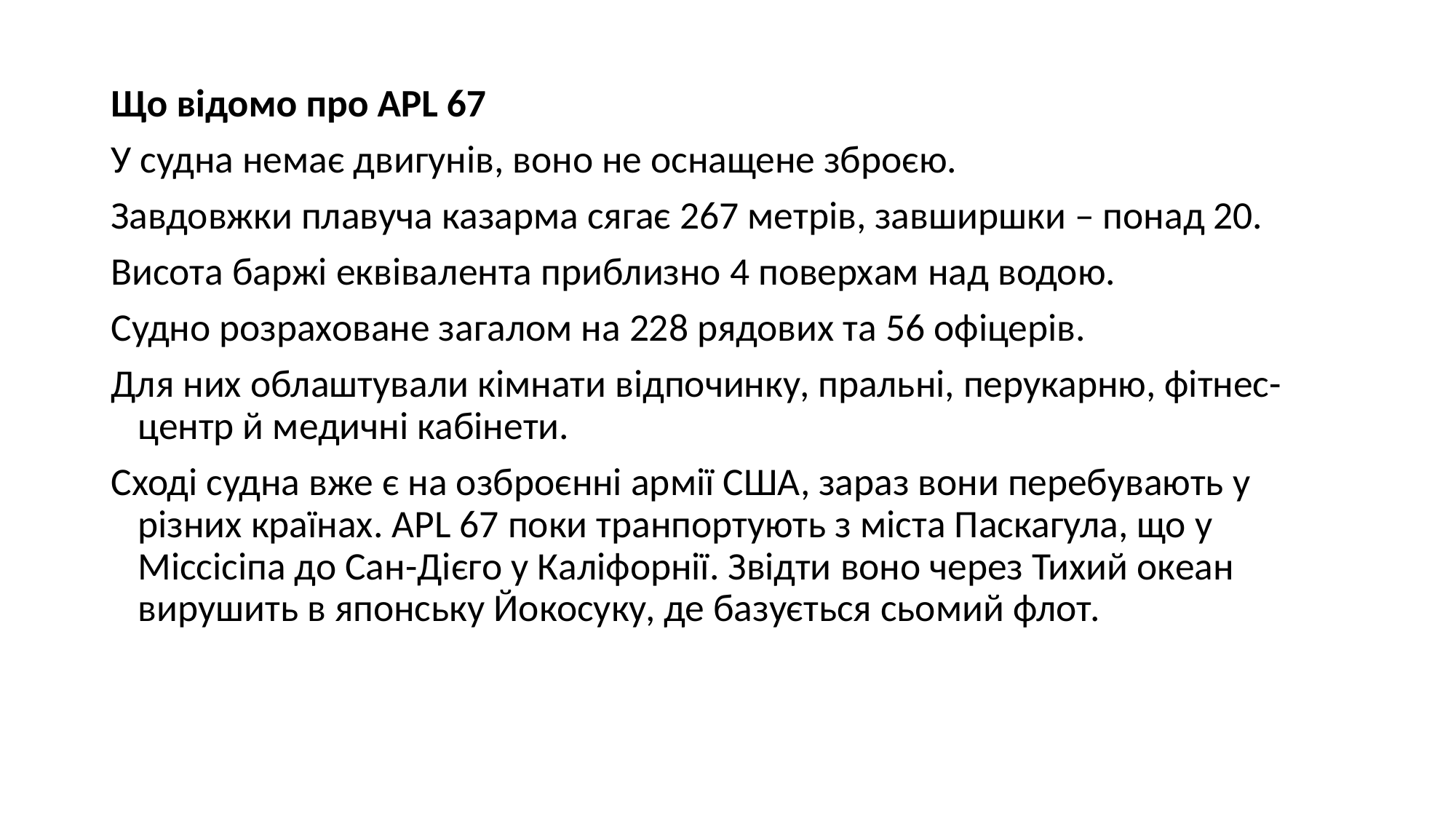

Що відомо про APL 67
У судна немає двигунів, воно не оснащене зброєю.
Завдовжки плавуча казарма сягає 267 метрів, завширшки – понад 20.
Висота баржі еквівалента приблизно 4 поверхам над водою.
Судно розраховане загалом на 228 рядових та 56 офіцерів.
Для них облаштували кімнати відпочинку, пральні, перукарню, фітнес-центр й медичні кабінети.
Сході судна вже є на озброєнні армії США, зараз вони перебувають у різних країнах. APL 67 поки транпортують з міста Паскагула, що у Міссісіпа до Сан-Дієго у Каліфорнії. Звідти воно через Тихий океан вирушить в японську Йокосуку, де базується сьомий флот.